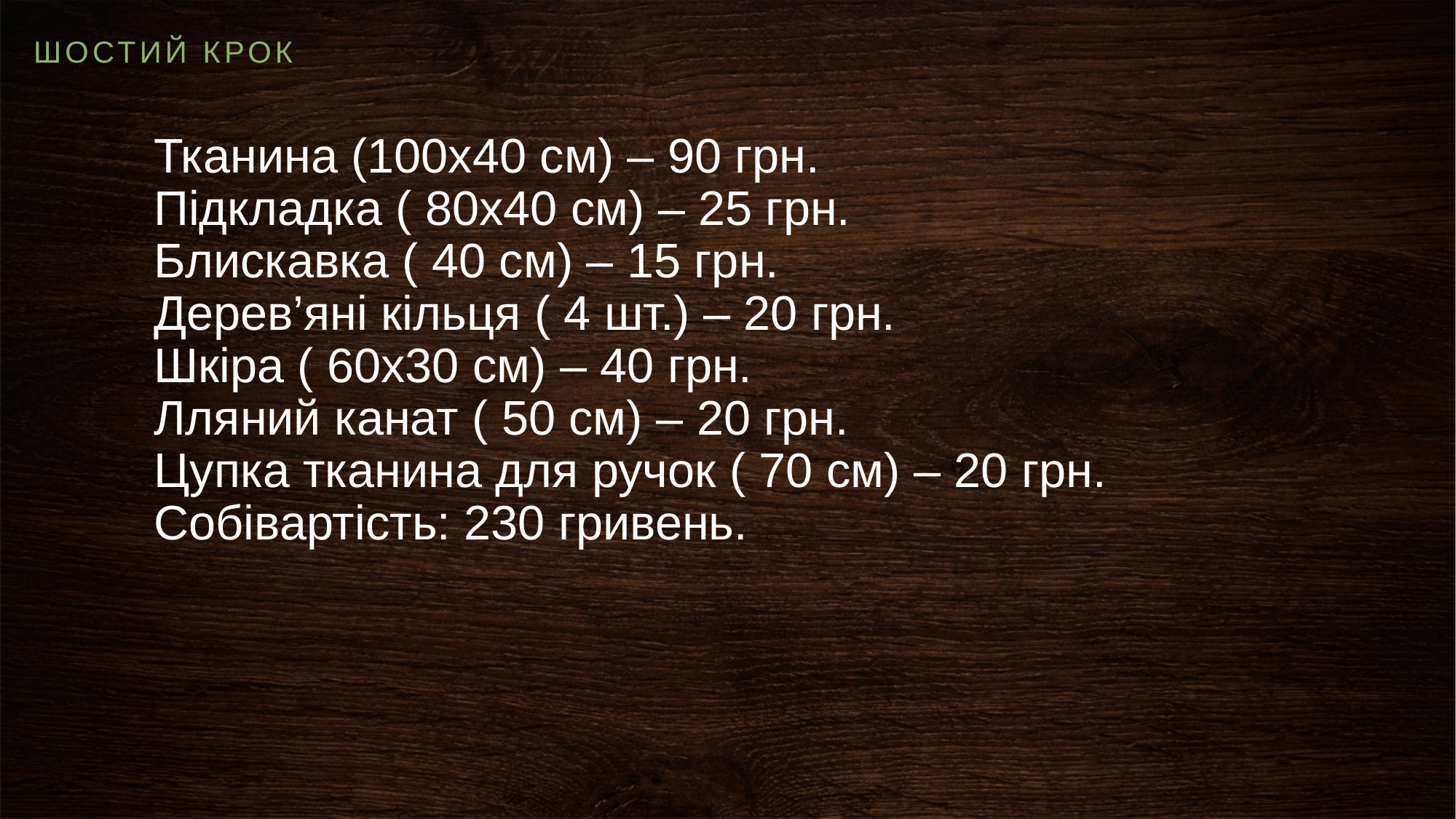

Шостий крок
Тканина (100х40 см) – 90 грн.
Підкладка ( 80х40 см) – 25 грн.
Блискавка ( 40 см) – 15 грн.
Дерев’яні кільця ( 4 шт.) – 20 грн.
Шкіра ( 60х30 см) – 40 грн.
Лляний канат ( 50 см) – 20 грн.
Цупка тканина для ручок ( 70 см) – 20 грн.
Собівартість: 230 гривень.